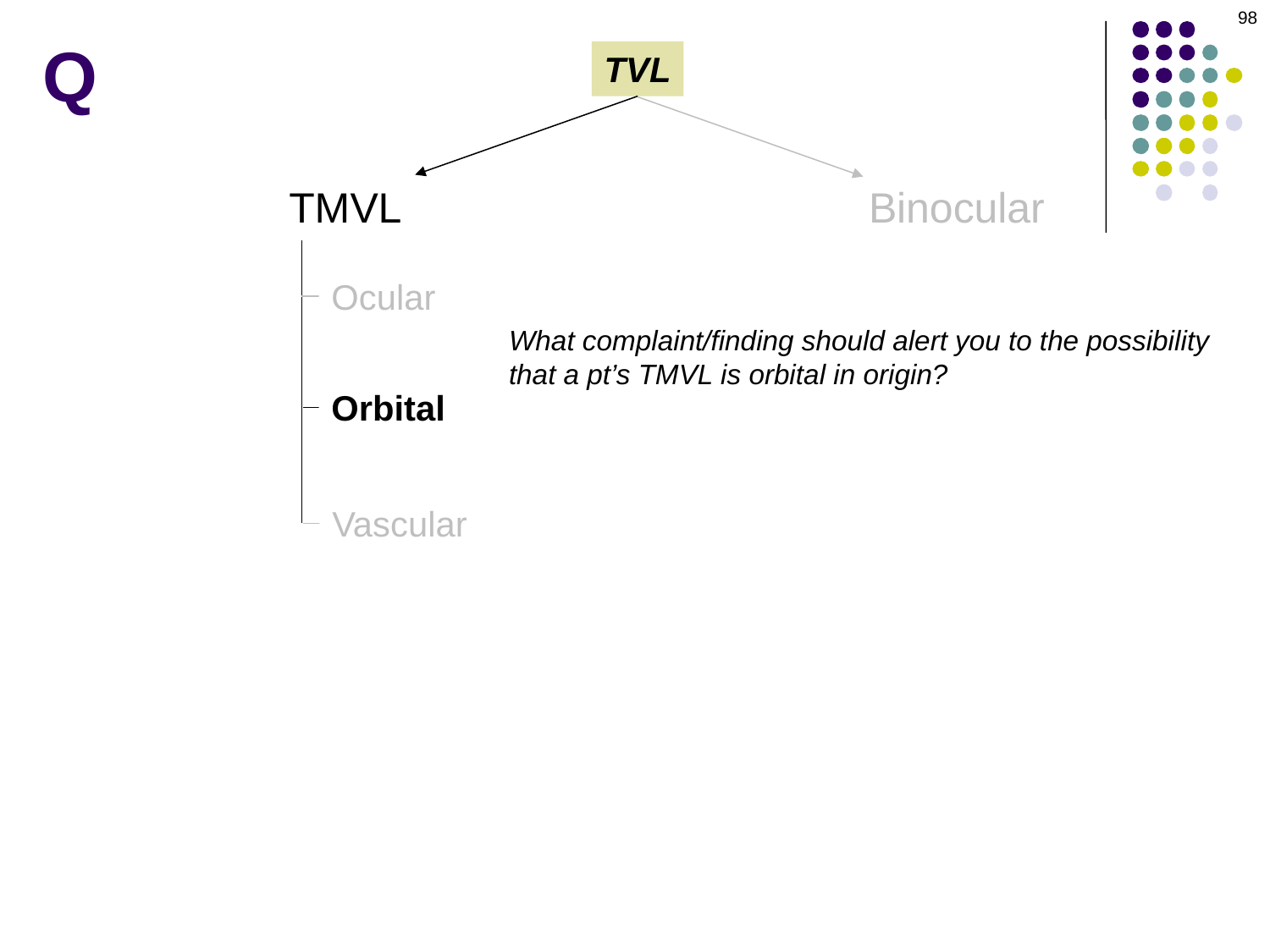

98
Q
TVL
Binocular
TMVL
Ocular
What complaint/finding should alert you to the possibility that a pt’s TMVL is orbital in origin?
Orbital
Vascular